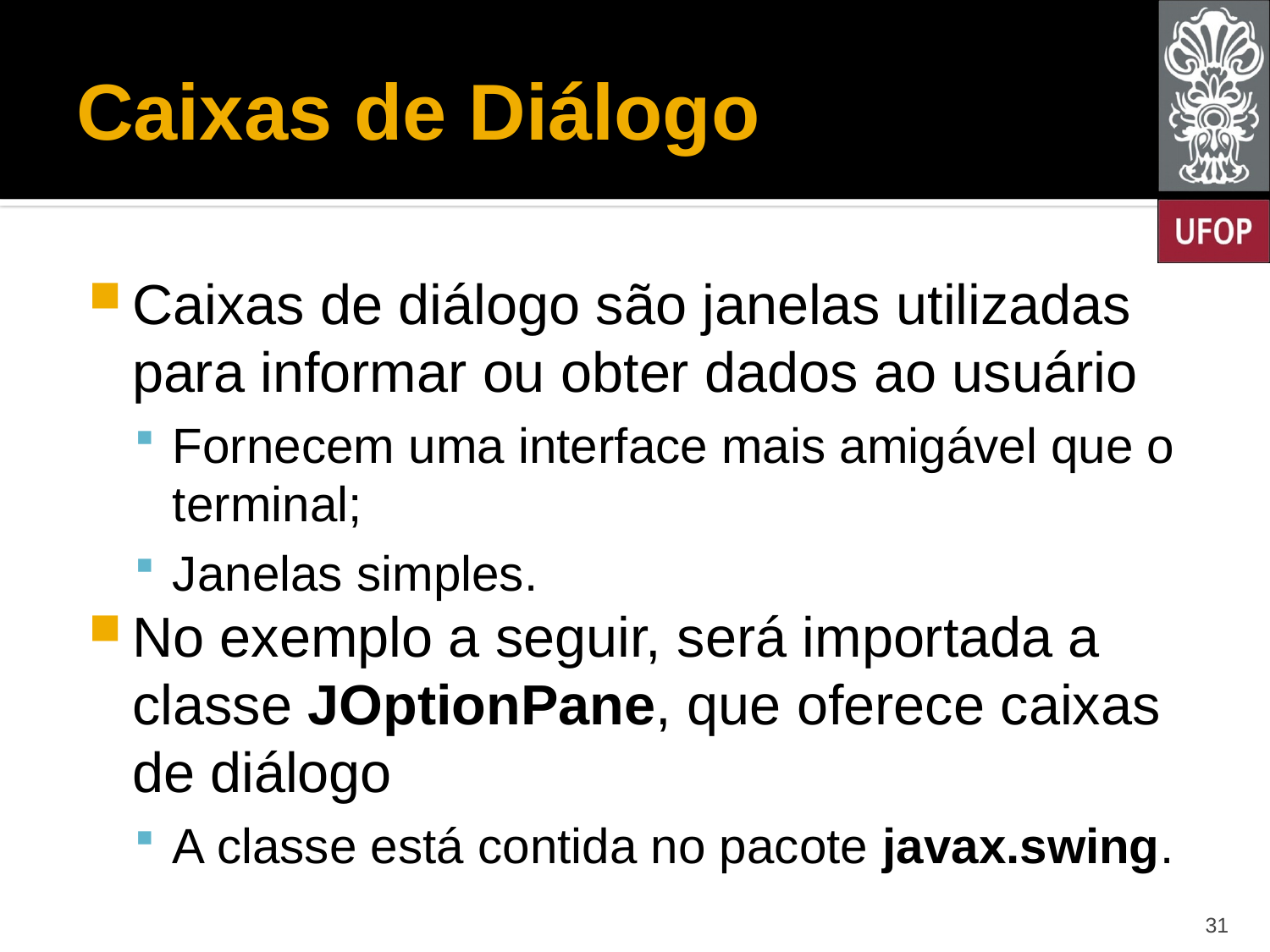

# Caixas de Diálogo
Caixas de diálogo são janelas utilizadas para informar ou obter dados ao usuário
Fornecem uma interface mais amigável que o terminal;
Janelas simples.
No exemplo a seguir, será importada a classe JOptionPane, que oferece caixas de diálogo
A classe está contida no pacote javax.swing.
31